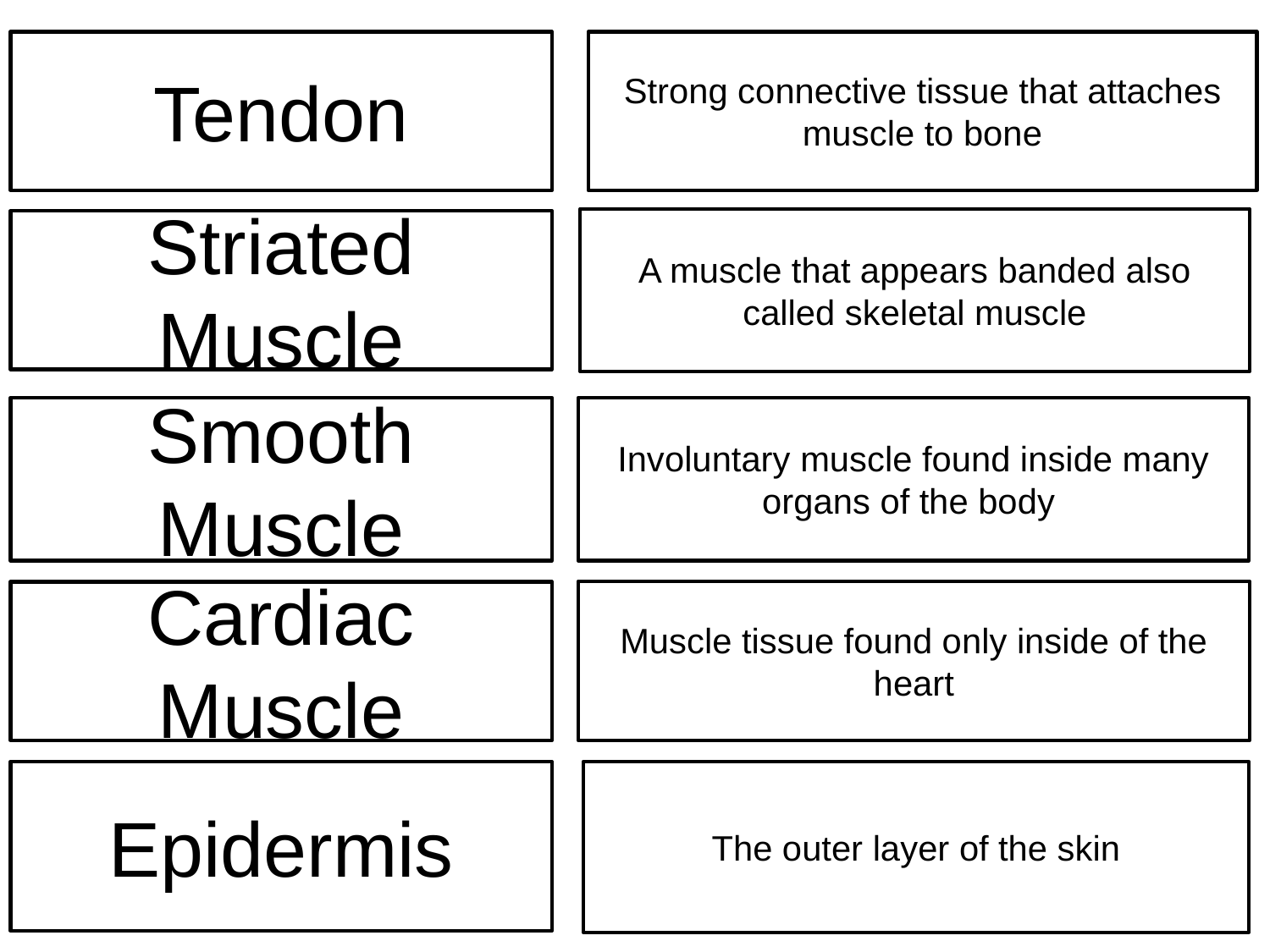

Tendon
Strong connective tissue that attaches muscle to bone
A muscle that appears banded also called skeletal muscle
Striated Muscle
Smooth Muscle
Involuntary muscle found inside many organs of the body
Muscle tissue found only inside of the heart
Cardiac Muscle
Epidermis
The outer layer of the skin